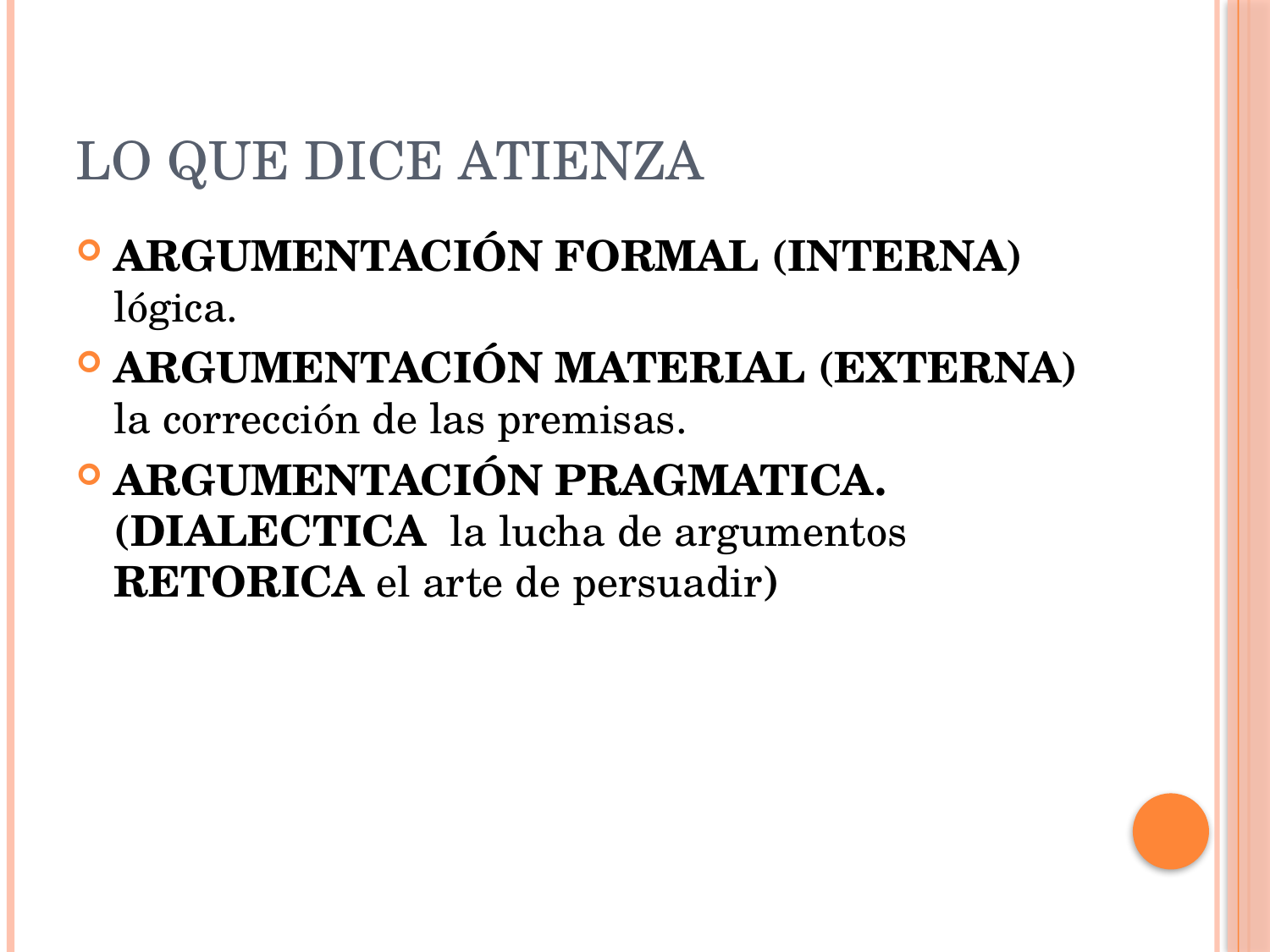

# LO QUE DICE ATIENZA
ARGUMENTACIÓN FORMAL (INTERNA) lógica.
ARGUMENTACIÓN MATERIAL (EXTERNA) la corrección de las premisas.
ARGUMENTACIÓN PRAGMATICA. (DIALECTICA  la lucha de argumentos RETORICA el arte de persuadir)